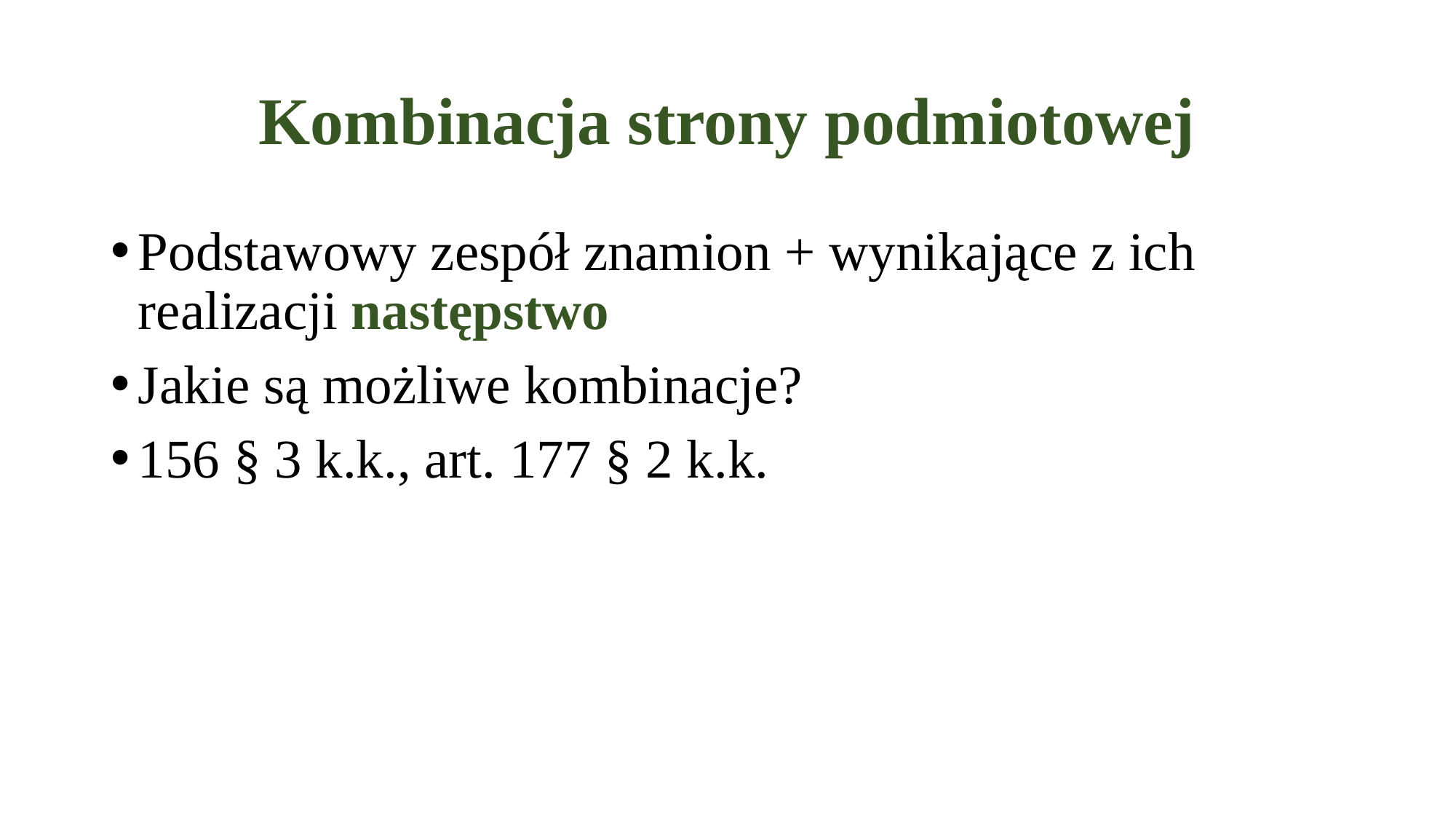

# Kombinacja strony podmiotowej
Podstawowy zespół znamion + wynikające z ich realizacji następstwo
Jakie są możliwe kombinacje?
156 § 3 k.k., art. 177 § 2 k.k.